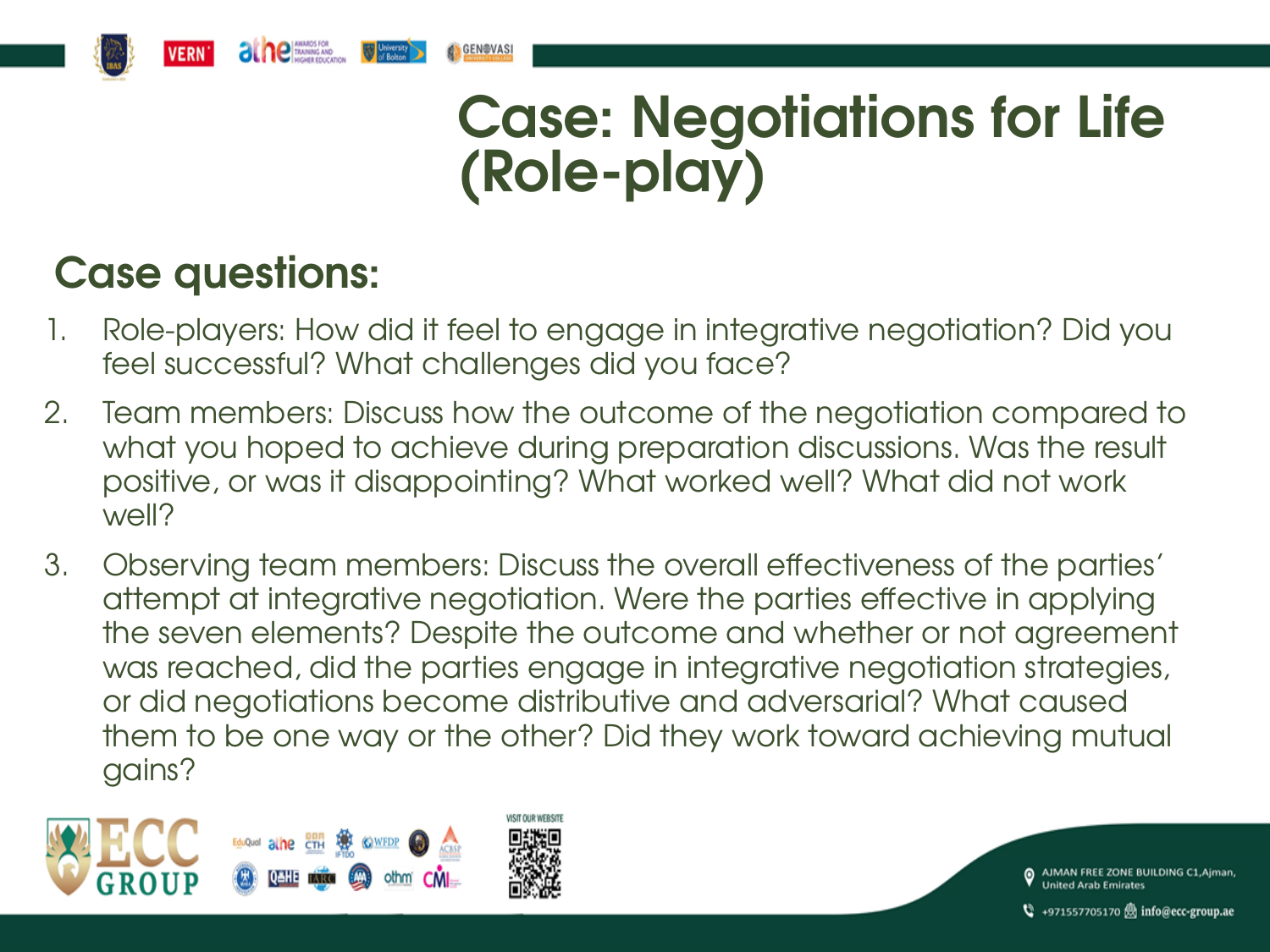

# Case: Negotiations for Life (Role-play)
Case questions:
Role-players: How did it feel to engage in integrative negotiation? Did you feel successful? What challenges did you face?
Team members: Discuss how the outcome of the negotiation compared to what you hoped to achieve during preparation discussions. Was the result positive, or was it disappointing? What worked well? What did not work well?
Observing team members: Discuss the overall effectiveness of the parties’ attempt at integrative negotiation. Were the parties effective in applying the seven elements? Despite the outcome and whether or not agreement was reached, did the parties engage in integrative negotiation strategies, or did negotiations become distributive and adversarial? What caused them to be one way or the other? Did they work toward achieving mutual gains?